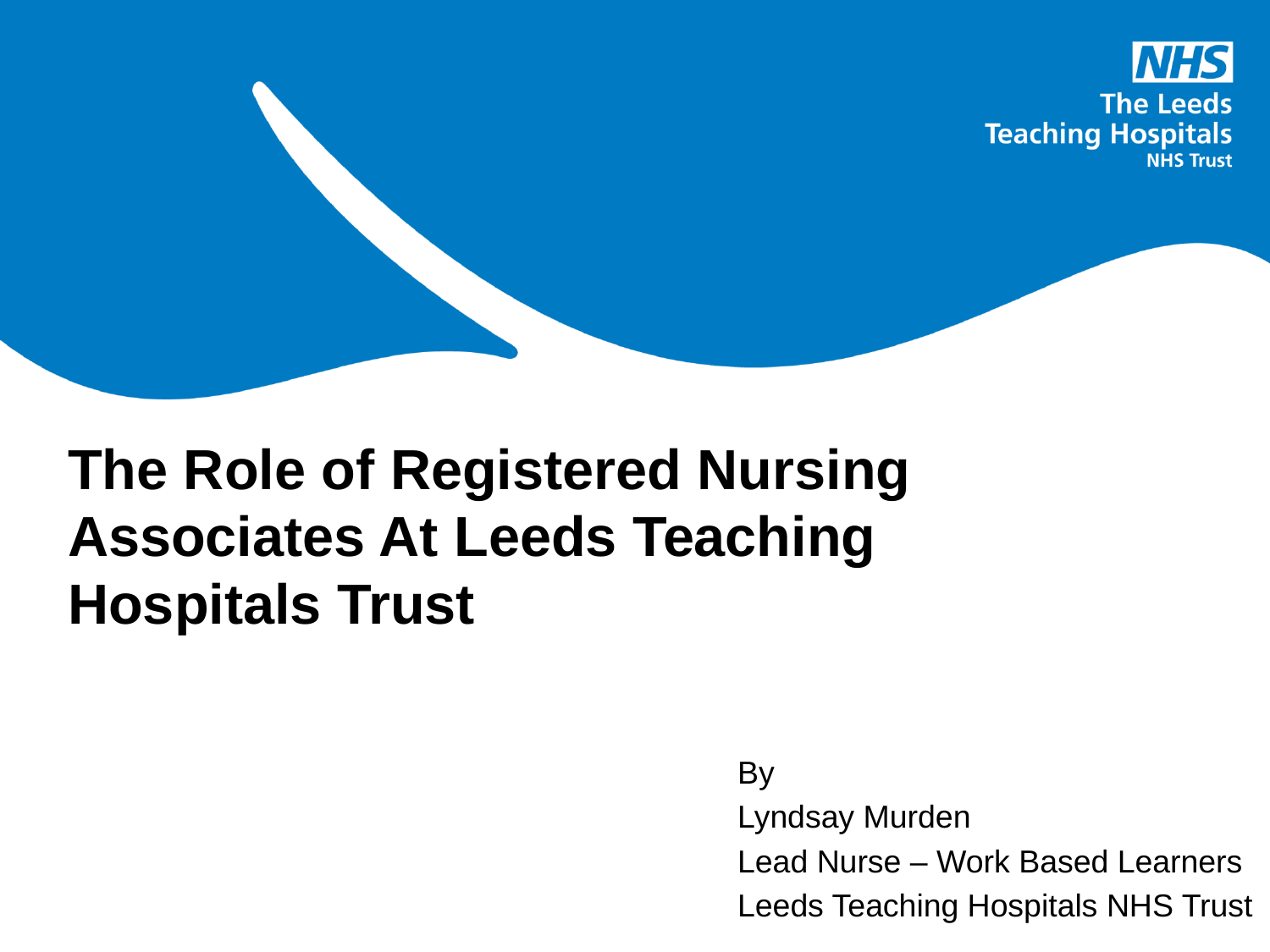

# The Role of Registered Nursing Associates At Leeds Teaching Hospitals Trust
By
Lyndsay Murden
Lead Nurse – Work Based Learners
Leeds Teaching Hospitals NHS Trust